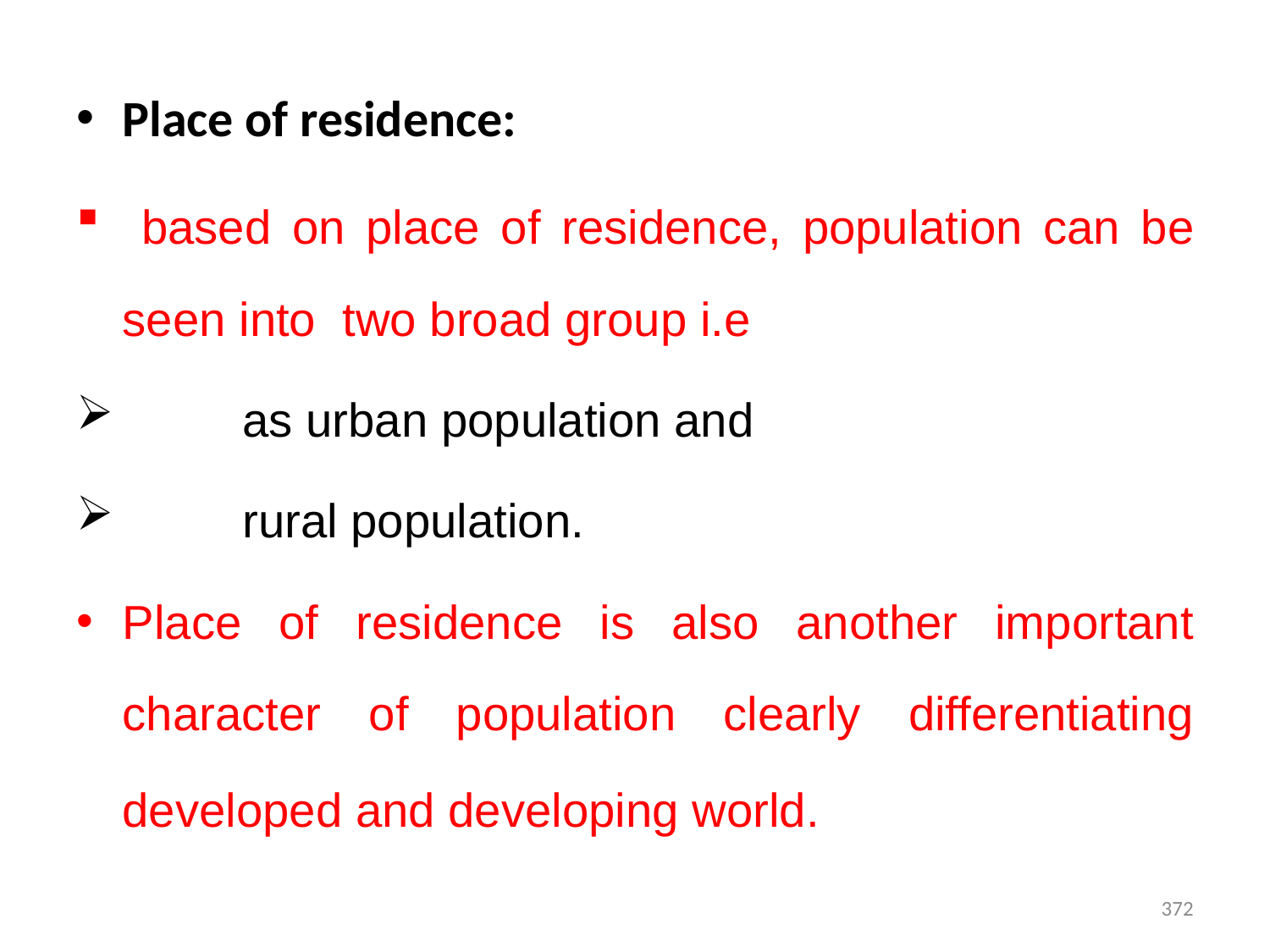

Place of residence:
 based on place of residence, population can be seen into  two broad group i.e
         as urban population and
         rural population.
Place of residence is also another important character of population clearly differentiating developed and developing world.
372